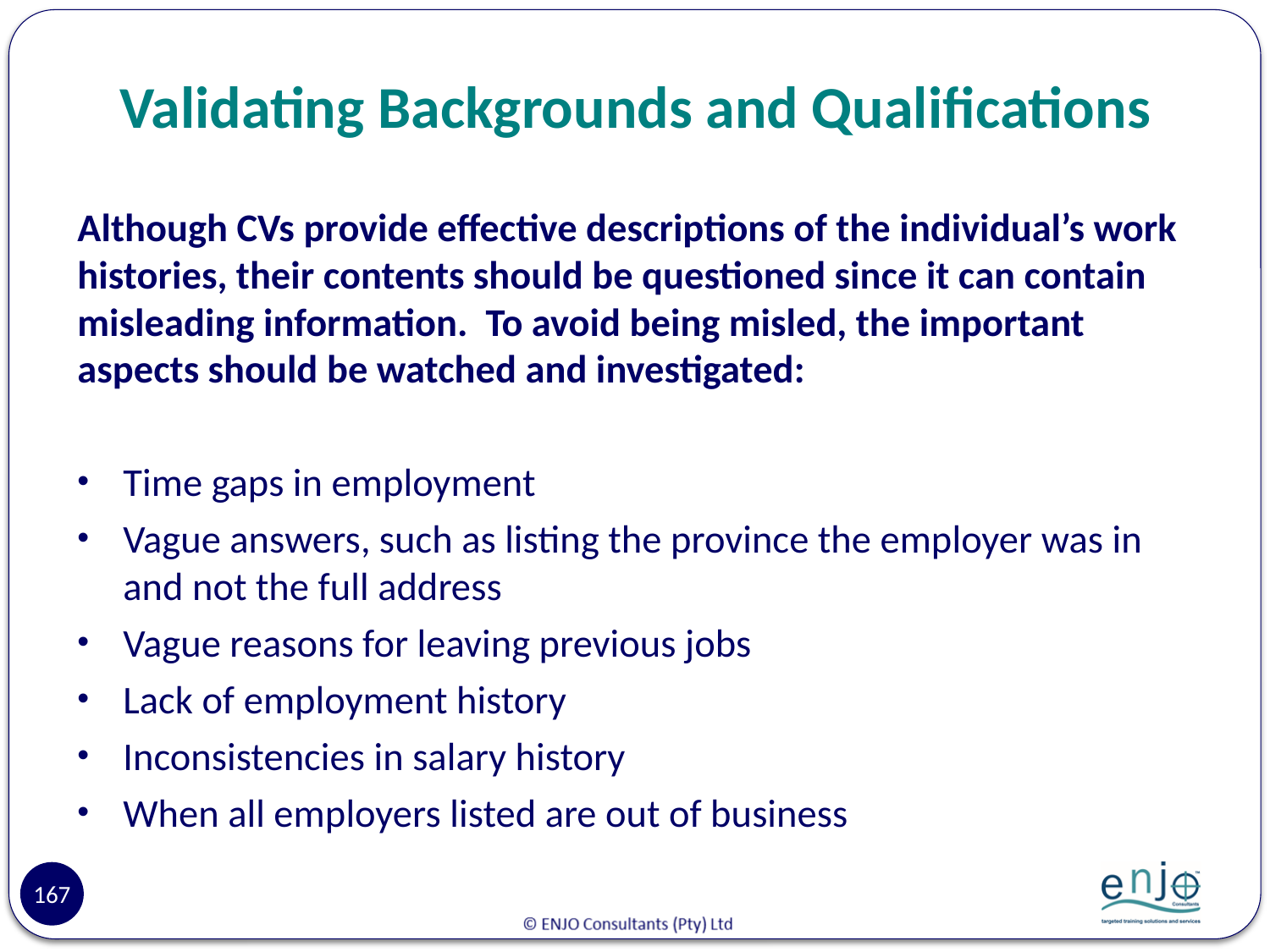

# Validating Backgrounds and Qualifications
Although CVs provide effective descriptions of the individual’s work histories, their contents should be questioned since it can contain misleading information.  To avoid being misled, the important aspects should be watched and investigated:

Time gaps in employment
Vague answers, such as listing the province the employer was in and not the full address
Vague reasons for leaving previous jobs
Lack of employment history
Inconsistencies in salary history
When all employers listed are out of business

167